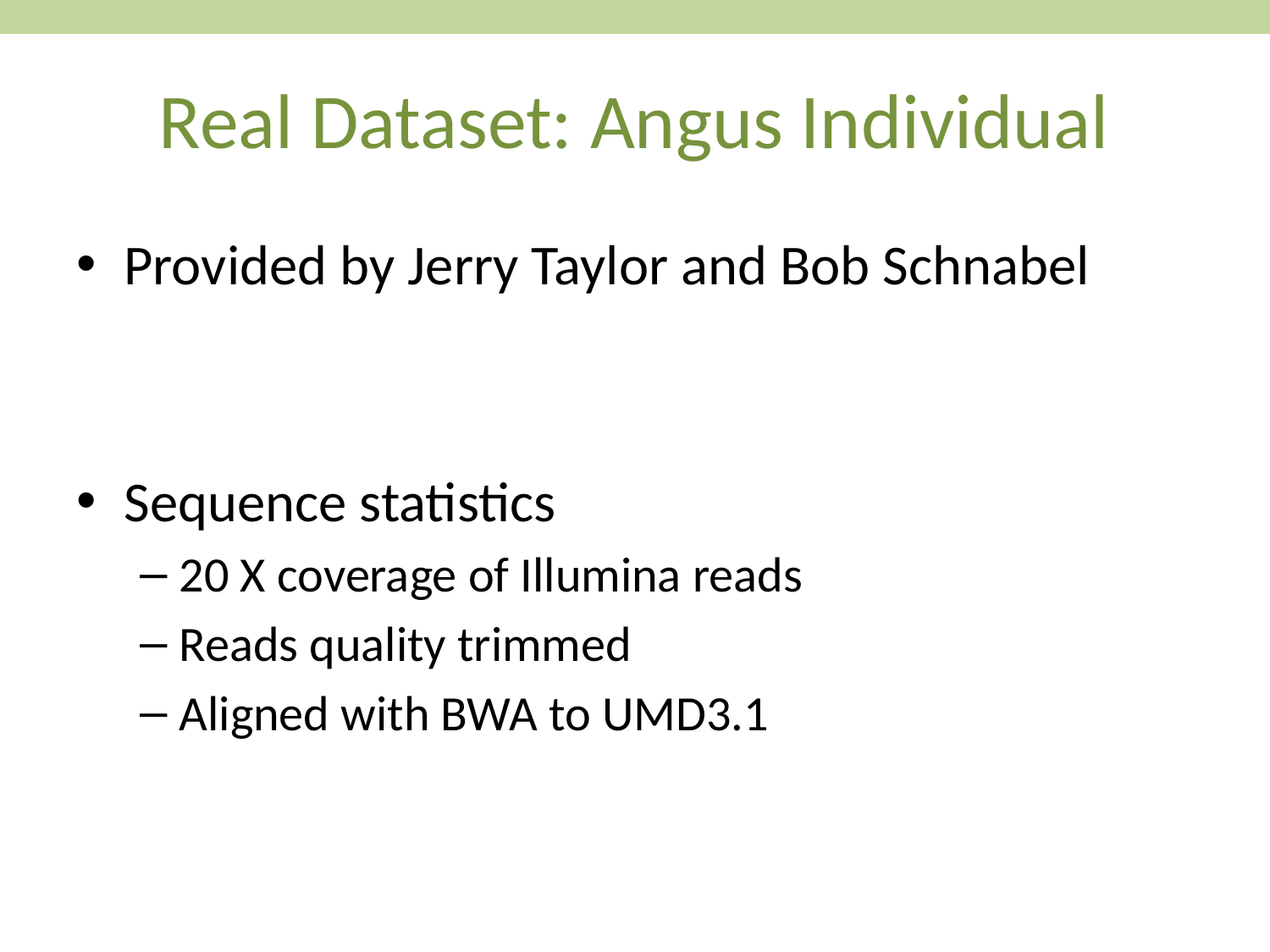

# Real Dataset: Angus Individual
Provided by Jerry Taylor and Bob Schnabel

Sequence statistics
20 X coverage of Illumina reads
Reads quality trimmed
Aligned with BWA to UMD3.1